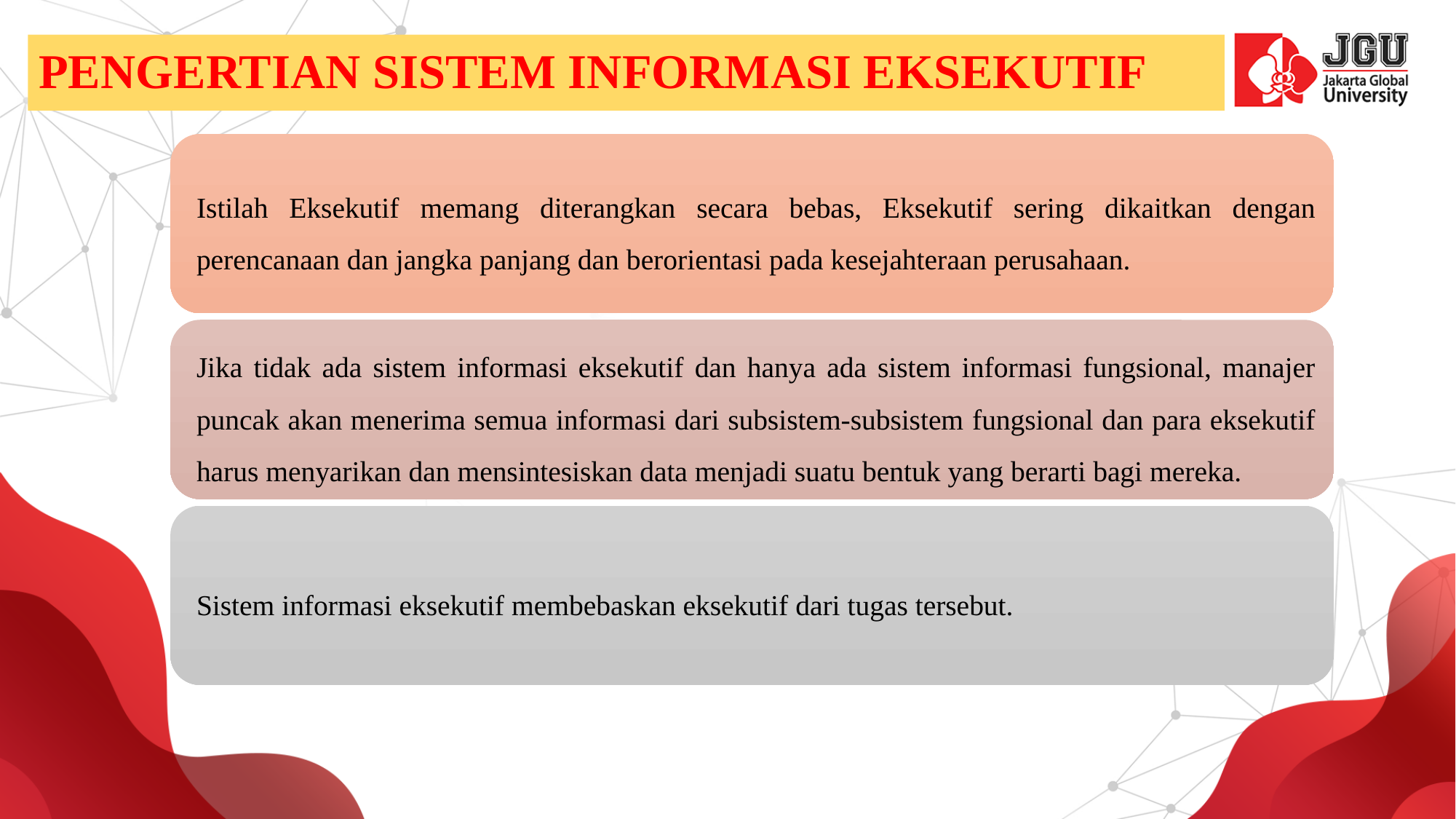

# PENGERTIAN SISTEM INFORMASI EKSEKUTIF
Istilah Eksekutif memang diterangkan secara bebas, Eksekutif sering dikaitkan dengan perencanaan dan jangka panjang dan berorientasi pada kesejahteraan perusahaan.
Jika tidak ada sistem informasi eksekutif dan hanya ada sistem informasi fungsional, manajer puncak akan menerima semua informasi dari subsistem-subsistem fungsional dan para eksekutif harus menyarikan dan mensintesiskan data menjadi suatu bentuk yang berarti bagi mereka.
Sistem informasi eksekutif membebaskan eksekutif dari tugas tersebut.